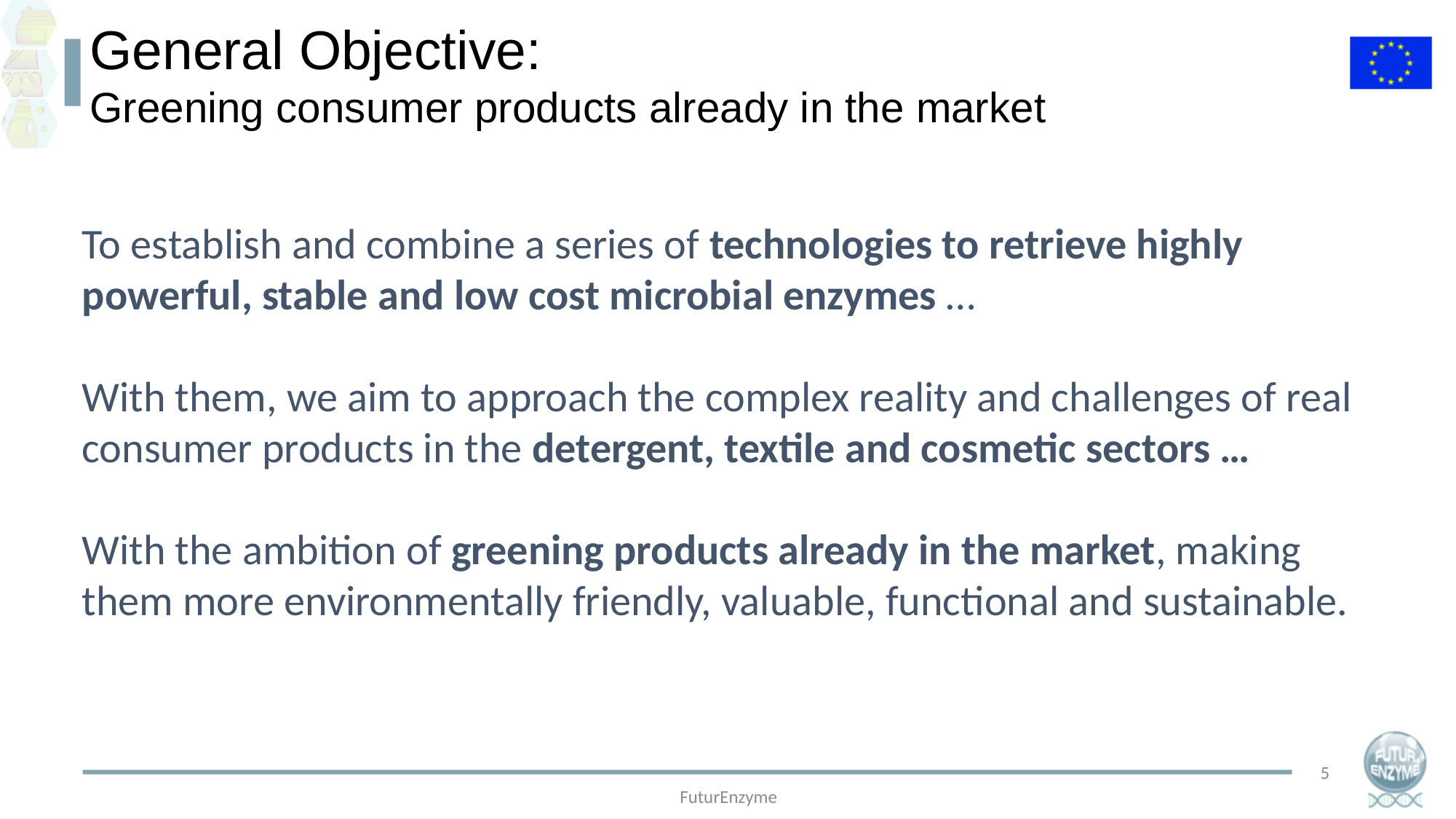

General Objective:
Greening consumer products already in the market
To establish and combine a series of technologies to retrieve highly powerful, stable and low cost microbial enzymes …

With them, we aim to approach the complex reality and challenges of real consumer products in the detergent, textile and cosmetic sectors …

With the ambition of greening products already in the market, making them more environmentally friendly, valuable, functional and sustainable.
5
FuturEnzyme